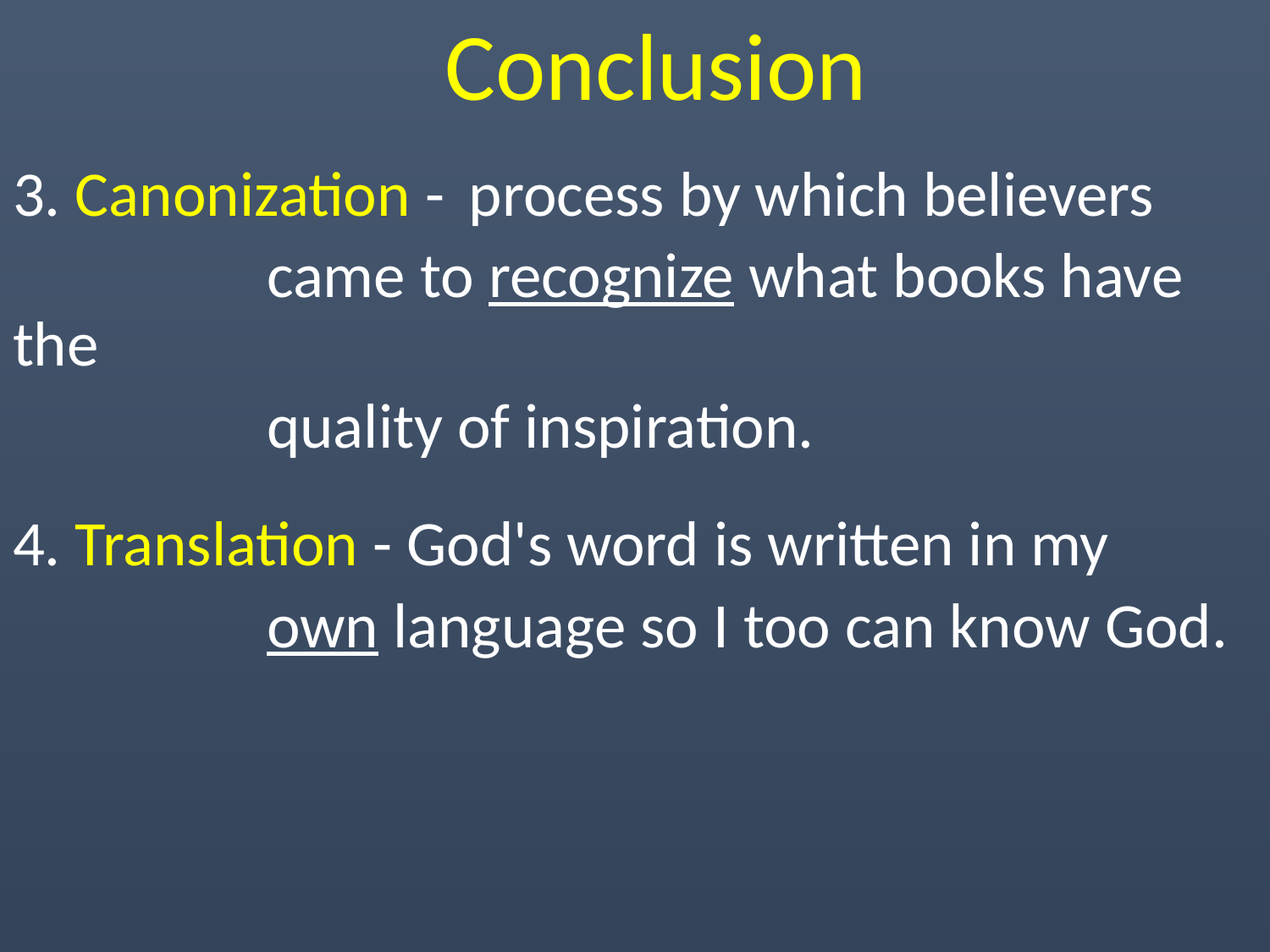

# Conclusion

3. Canonization -   process by which believers
		came to recognize what books have the
		quality of inspiration.

4. Translation - God's word is written in my
		own language so I too can know God.